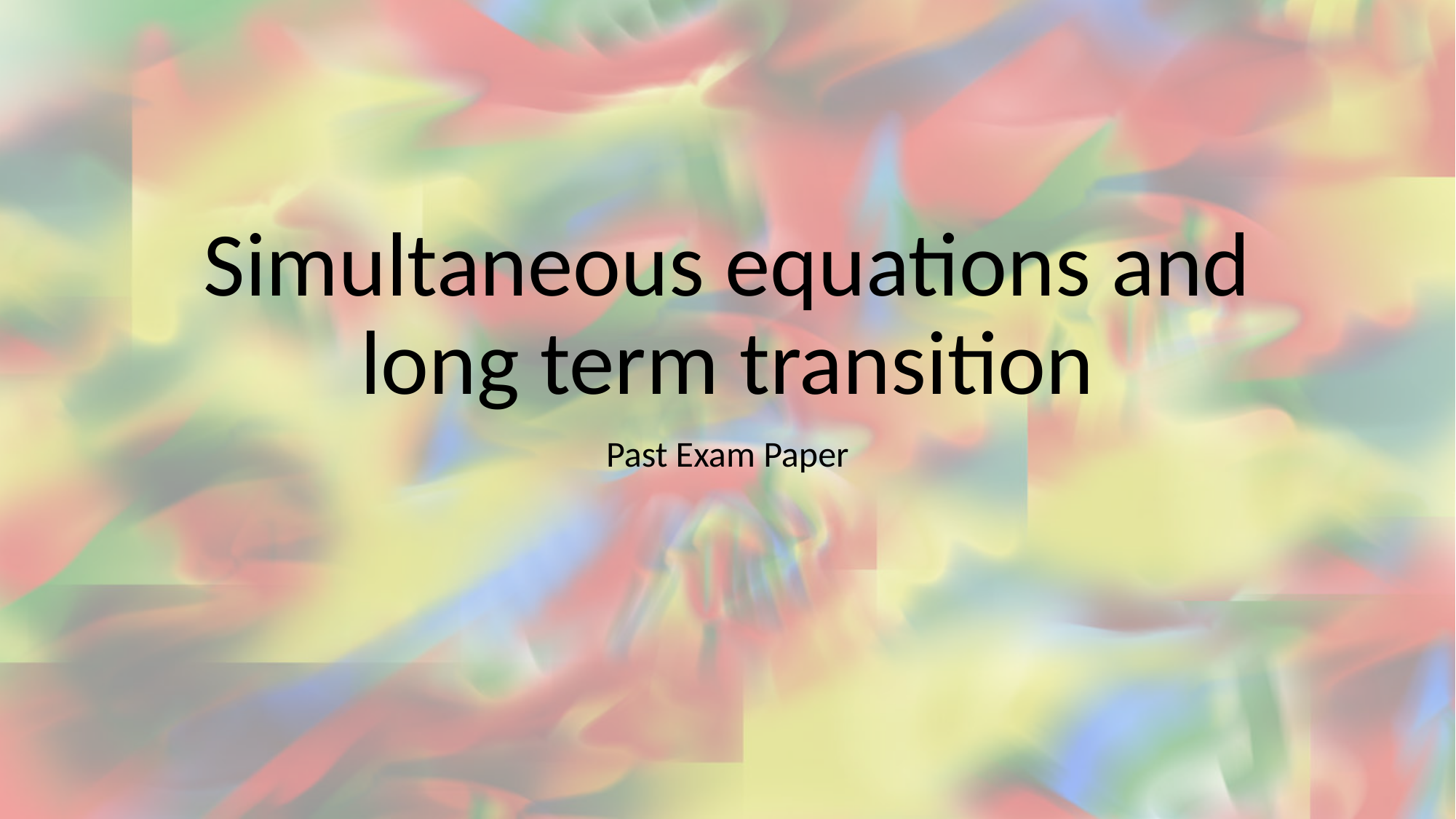

# Simultaneous equations and long term transition
Past Exam Paper